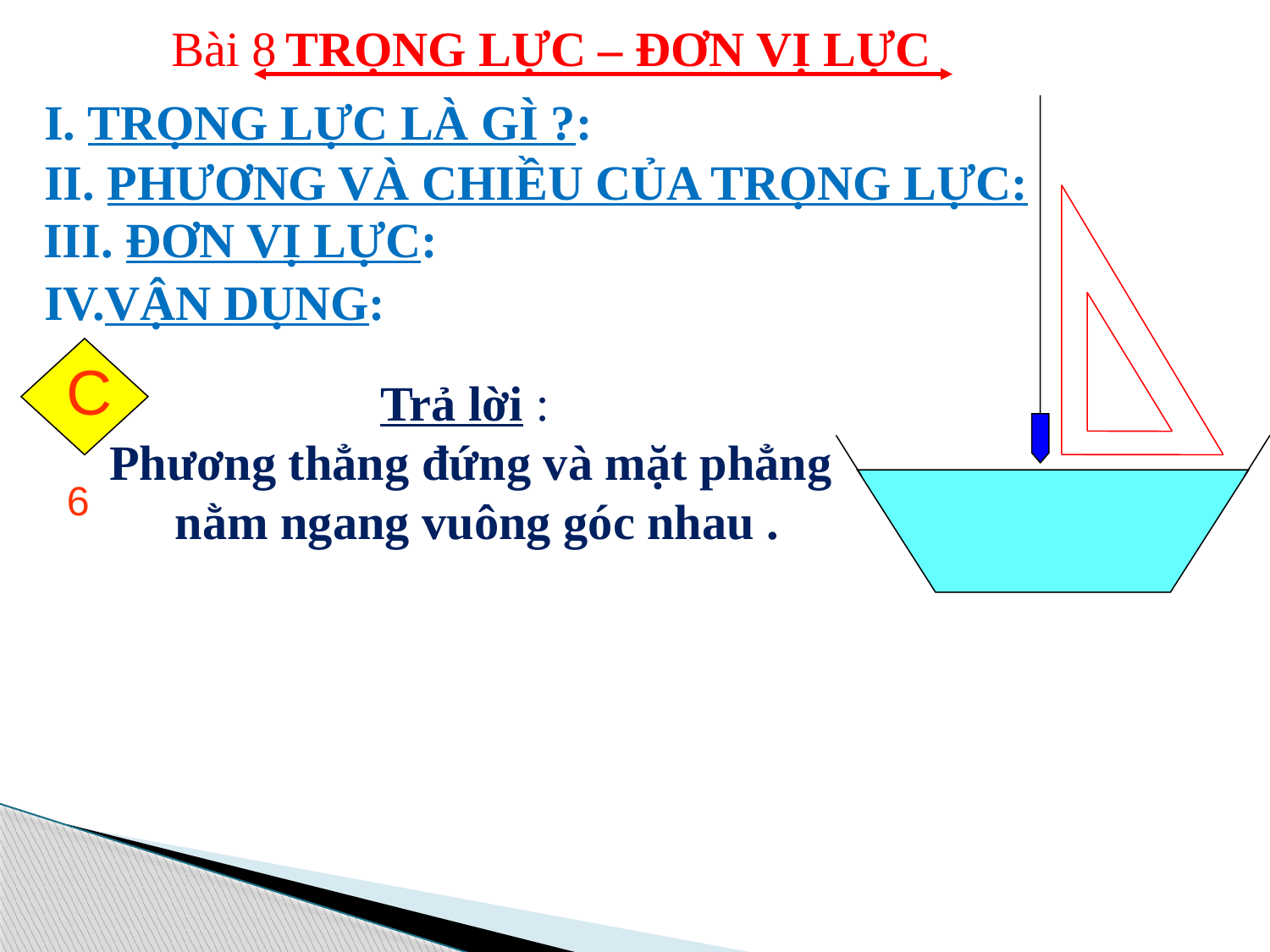

Bài 8	TRỌNG LỰC – ĐƠN VỊ LỰC

I. TRỌNG LỰC LÀ GÌ ?:

II. PHƯƠNG VÀ CHIỀU CỦA TRỌNG LỰC:
III. ĐƠN VỊ LỰC:
IV.VẬN DỤNG:

C6
Trả lời :
Phương thẳng đứng và mặt phẳng
 nằm ngang vuông góc nhau .